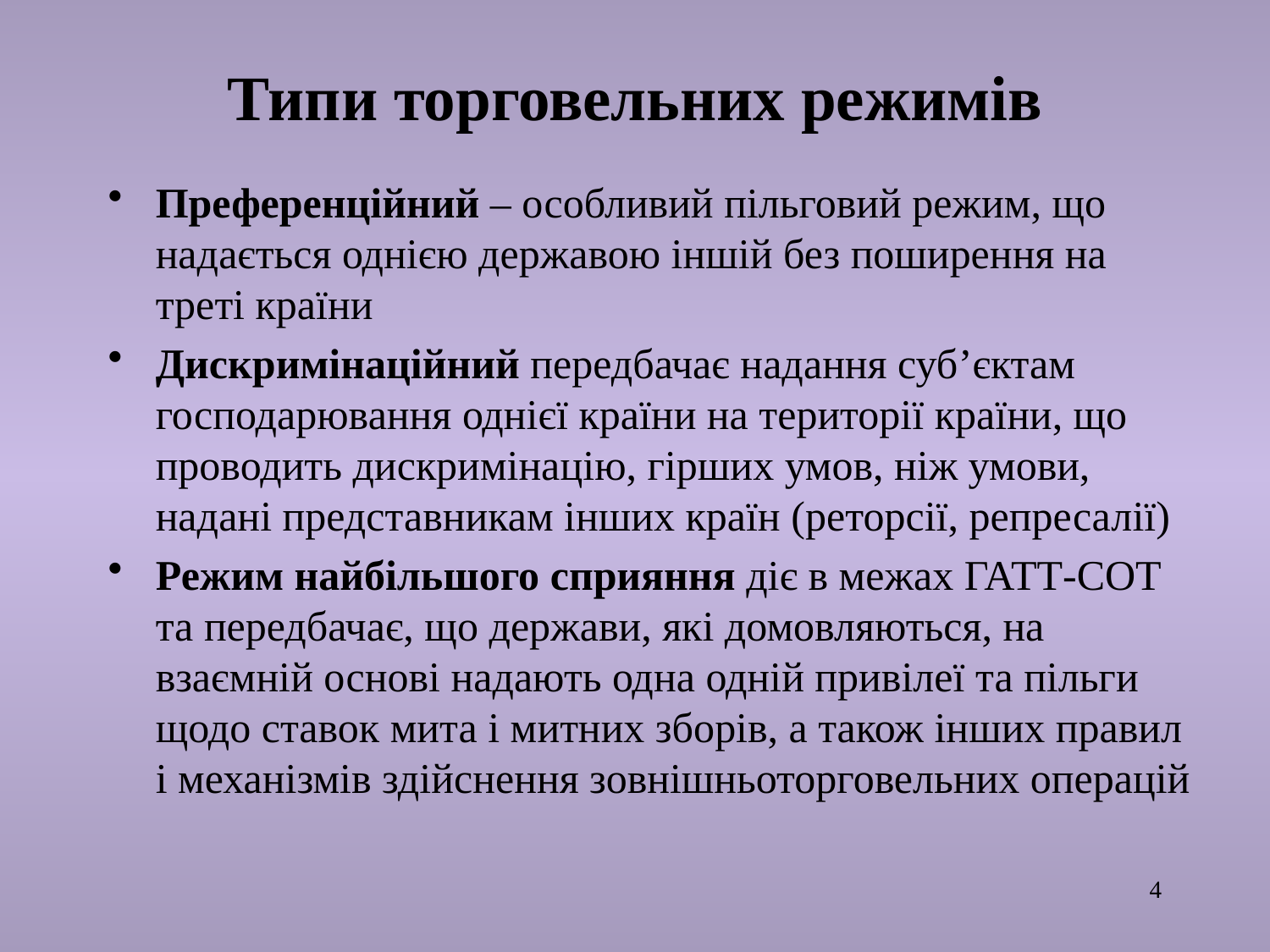

# Типи торговельних режимів
Преференційний – особливий пільговий режим, що надається однією державою іншій без поширення на треті країни
Дискримінаційний передбачає надання суб’єктам господарювання однієї країни на території країни, що проводить дискримінацію, гірших умов, ніж умови, надані представникам інших країн (реторсії, репресалії)
Режим найбільшого сприяння діє в межах ГАТТ-СОТ та передбачає, що держави, які домовляються, на взаємній основі надають одна одній привілеї та пільги щодо ставок мита і митних зборів, а також інших правил і механізмів здійснення зовнішньоторговельних операцій

4